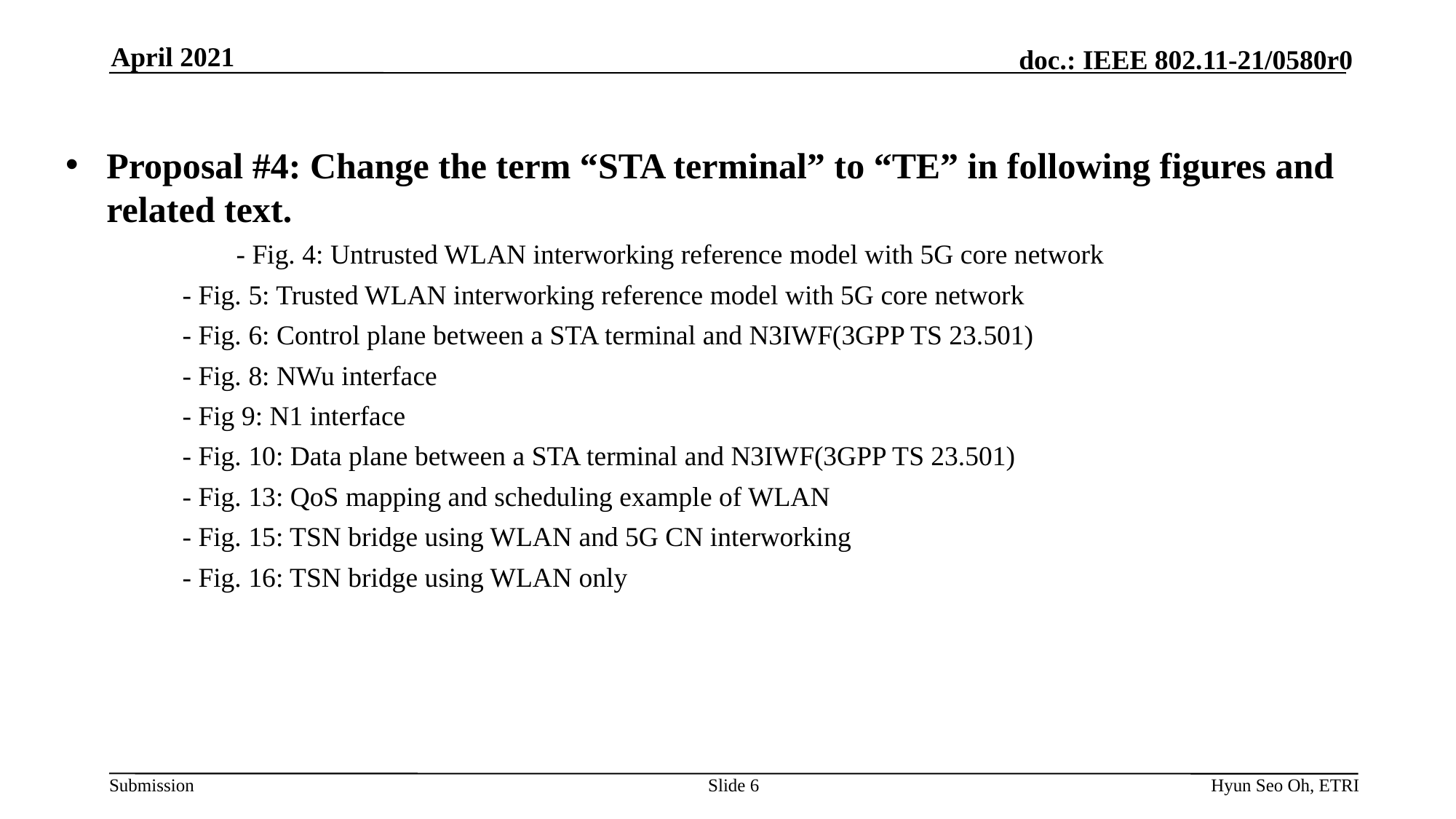

April 2021
Proposal #4: Change the term “STA terminal” to “TE” in following figures and related text.
	 - Fig. 4: Untrusted WLAN interworking reference model with 5G core network
         - Fig. 5: Trusted WLAN interworking reference model with 5G core network
         - Fig. 6: Control plane between a STA terminal and N3IWF(3GPP TS 23.501)
         - Fig. 8: NWu interface
         - Fig 9: N1 interface
         - Fig. 10: Data plane between a STA terminal and N3IWF(3GPP TS 23.501)
         - Fig. 13: QoS mapping and scheduling example of WLAN
         - Fig. 15: TSN bridge using WLAN and 5G CN interworking
         - Fig. 16: TSN bridge using WLAN only

Slide 6
Hyun Seo Oh, ETRI